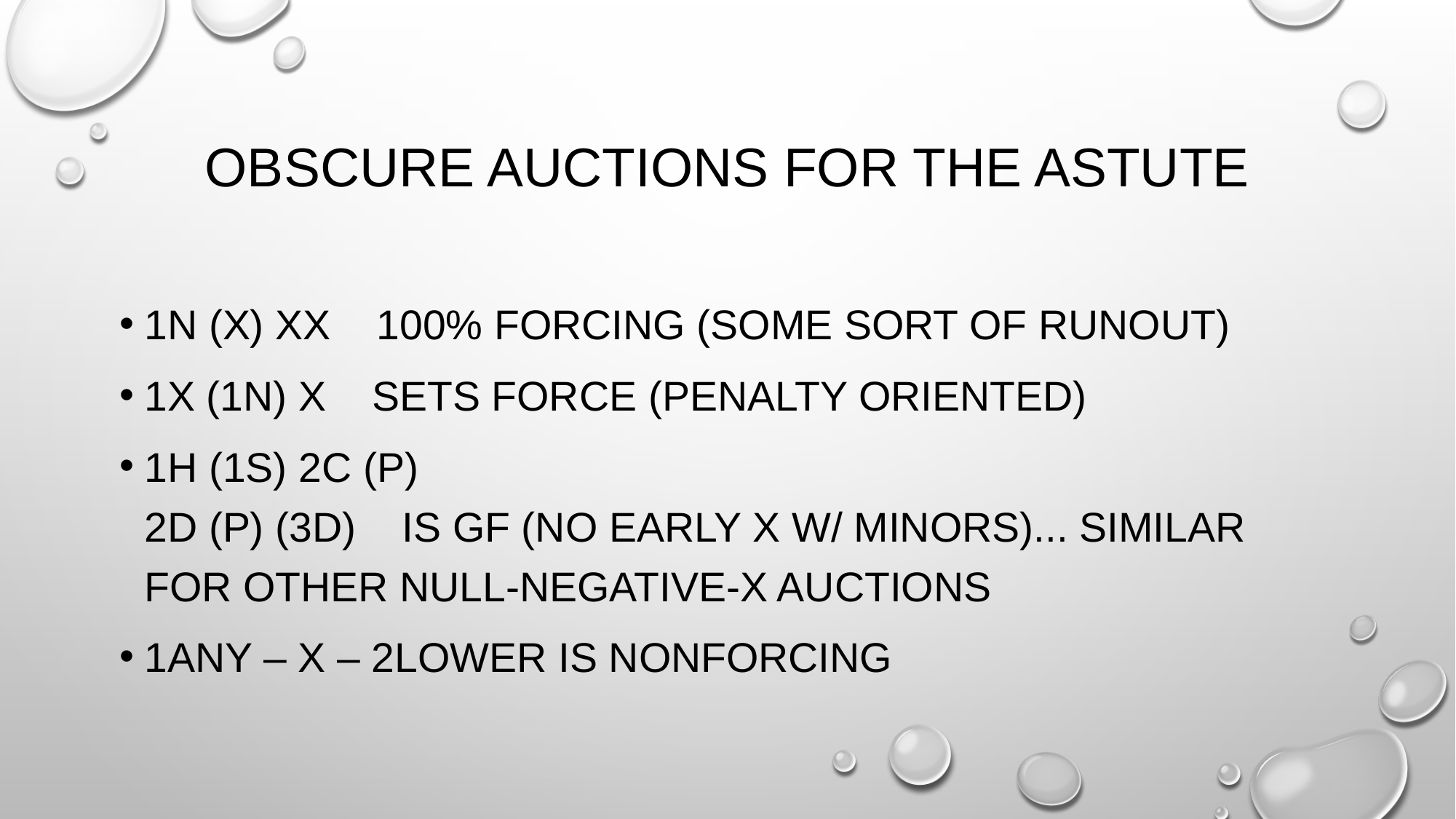

# Obscure Auctions for the Astute
1N (X) XX    100% forcing (some sort of runout)
1x (1N) x    SETS FORCE (Penalty Oriented)
1H (1S) 2C (P)
2D (P) (3D)    is GF (No early X w/ minors)... Similar for other null-Negative-X auctions
1any – x – 2lower is nonforcing